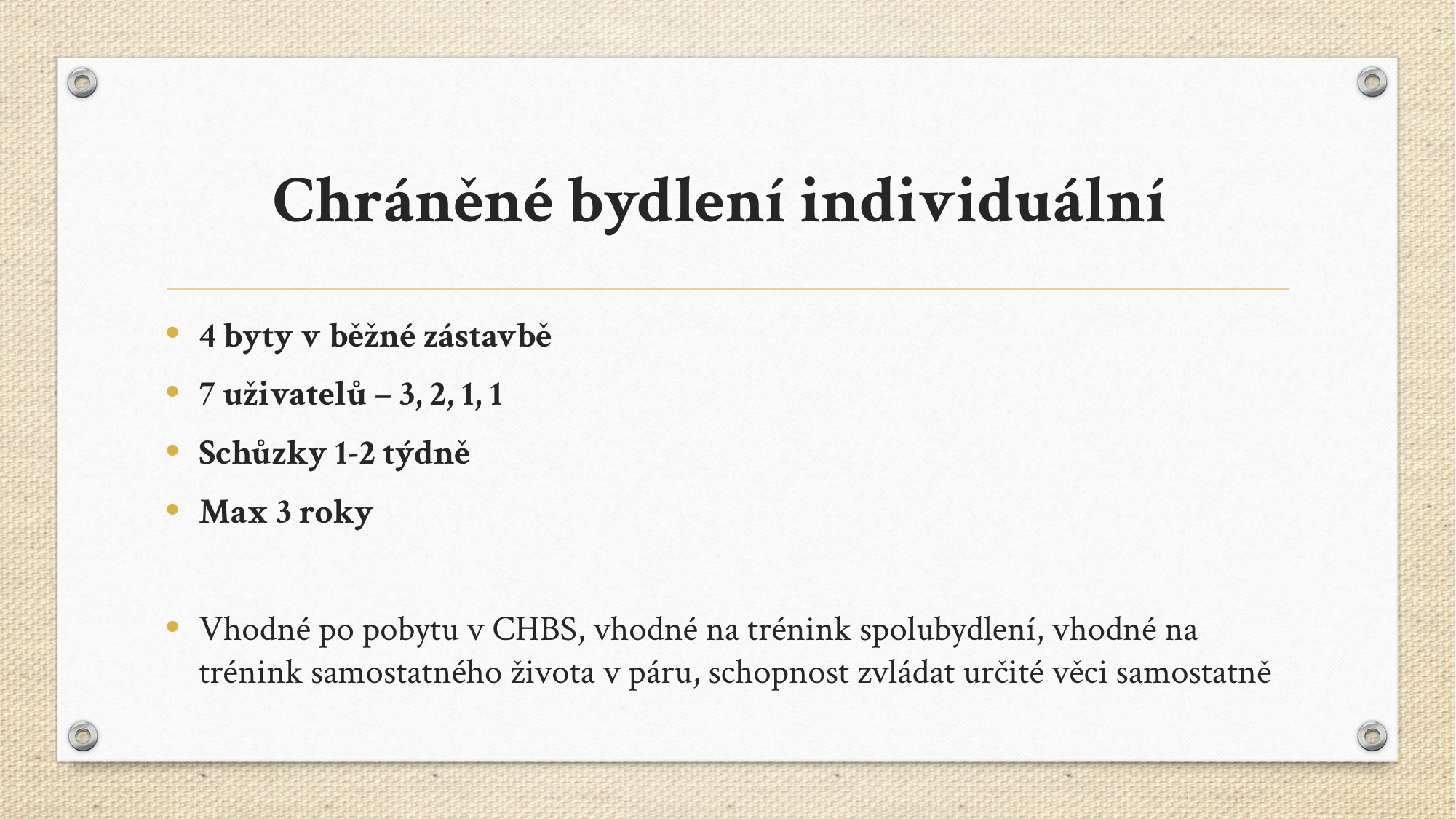

# Chráněné bydlení individuální
4 byty v běžné zástavbě
7 uživatelů – 3, 2, 1, 1
Schůzky 1-2 týdně
Max 3 roky

Vhodné po pobytu v CHBS, vhodné na trénink spolubydlení, vhodné na trénink samostatného života v páru, schopnost zvládat určité věci samostatně